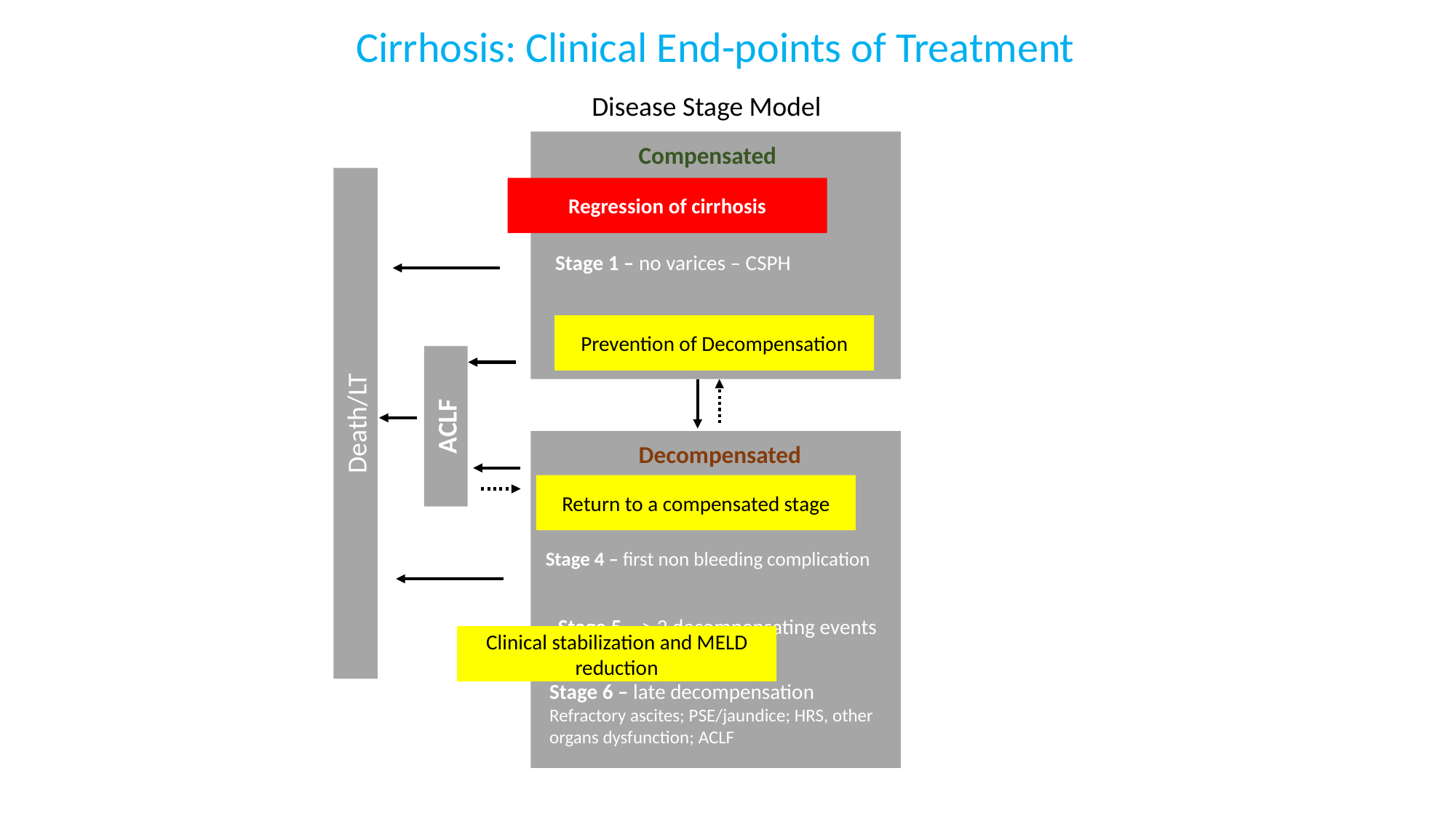

Cirrhosis: Clinical End-points of Treatment
Disease Stage Model

Compensated
Stage 0 – no varices – MPH

Stage 1 – no varices – CSPH

Stage 2 – varices
Death/LT
ACLF
Regression of cirrhosis
Prevention of Decompensation

Decompensated

Stage 3 – variceal bleeding

Stage 4 – first non bleeding complication

Stage 5 – > 2 decompensating events
Stage 6 – late decompensation
Refractory ascites; PSE/jaundice; HRS, other organs dysfunction; ACLF
Return to a compensated stage
Clinical stabilization and MELD reduction